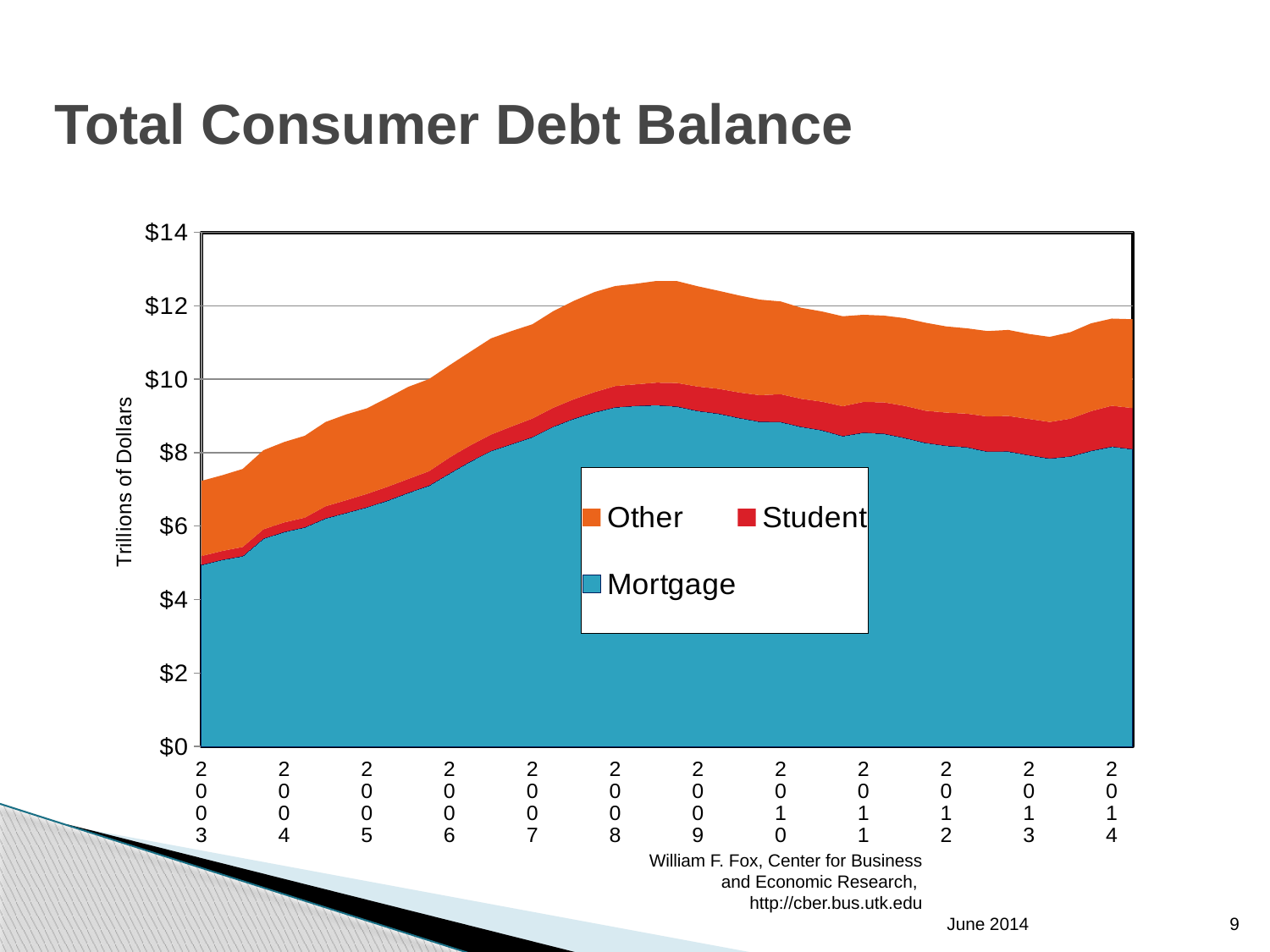

# Total Consumer Debt Balance

### Chart

| Category | Mortgage | Student | Other |
|---|---|---|---|
| 2003 | 4.942 | 0.2407 | 2.0486 |
|  | 5.08 | 0.2429 | 2.061 |
|  | 5.183 | 0.2488 | 2.1233 |
|  | 5.66 | 0.2529 | 2.1526 |
| 2004 | 5.84 | 0.2598 | 2.1895 |
|  | 5.967 | 0.2629 | 2.2300999999999997 |
|  | 6.21 | 0.33 | 2.293 |
|  | 6.36 | 0.3457 | 2.3358999999999996 |
| 2005 | 6.512 | 0.3636 | 2.3310999999999997 |
|  | 6.696 | 0.3744 | 2.4214 |
|  | 6.906 | 0.3777 | 2.5084 |
|  | 7.102 | 0.3917 | 2.5084999999999997 |
| 2006 | 7.436 | 0.4345 | 2.5113 |
|  | 7.76 | 0.4389 | 2.5482 |
|  | 8.045 | 0.4467 | 2.6197 |
|  | 8.234 | 0.4816 | 2.5976999999999997 |
| 2007 | 8.422 | 0.5064 | 2.5669000000000004 |
|  | 8.706 | 0.514 | 2.6298000000000004 |
|  | 8.925 | 0.5285004 | 2.679 |
|  | 9.101 | 0.5475 | 2.7231 |
| 2008 | 9.234 | 0.5792 | 2.7233 |
|  | 9.273 | 0.5863 | 2.7398 |
|  | 9.294 | 0.6109 | 2.7705 |
|  | 9.257 | 0.6393 | 2.7736 |
| 2009 | 9.135 | 0.6628 | 2.7318 |
|  | 9.063 | 0.6754 | 2.6687999999999996 |
|  | 8.944 | 0.6945 | 2.6405000000000003 |
|  | 8.843 | 0.7213 | 2.6018 |
| 2010 | 8.834 | 0.7578 | 2.5251 |
|  | 8.703 | 0.7617 | 2.4783 |
|  | 8.609 | 0.7782 | 2.4572000000000003 |
|  | 8.452 | 0.8118 | 2.4494000000000002 |
| 2011 | 8.544 | 0.8392 | 2.3712 |
|  | 8.516 | 0.8514 | 2.3621 |
|  | 8.402 | 0.8702 | 2.3890000000000002 |
|  | 8.268 | 0.8736 | 2.3952 |
| 2012 | 8.187 | 0.90365613 | 2.3456 |
|  | 8.147 | 0.914 | 2.323 |
|  | 8.028 | 0.956 | 2.326 |
|  | 8.033 | 0.966 | 2.3420000000000005 |
| 2013 | 7.932 | 0.986 | 2.313 |
|  | 7.841 | 0.994 | 2.318 |
|  | 7.897 | 1.027 | 2.356 |
|  | 8.049 | 1.08 | 2.3920000000000003 |
| 2014 | 8.165 | 1.111 | 2.374 |
William F. Fox, Center for Business and Economic Research,  http://cber.bus.utk.edu

June 2014
9